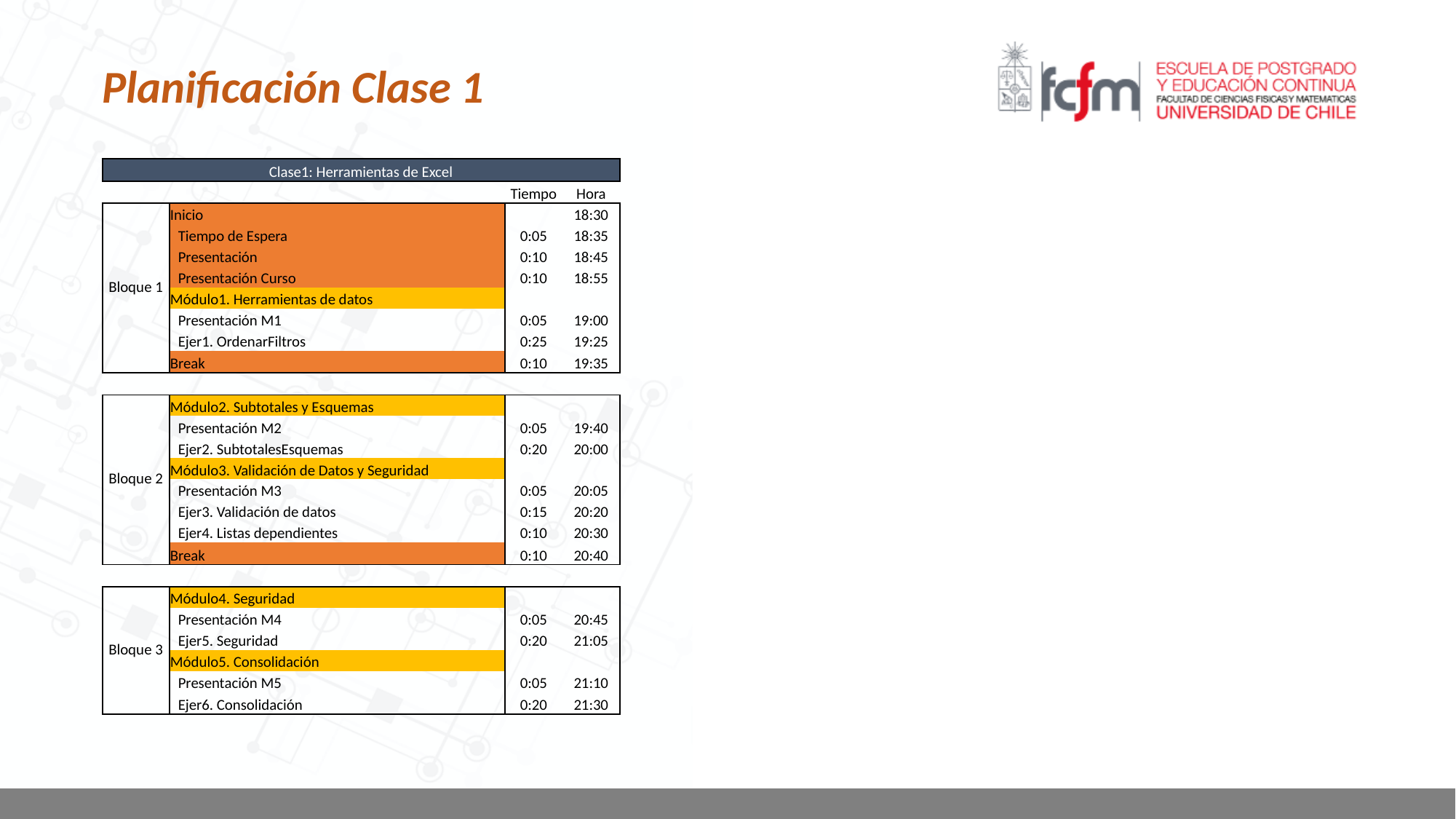

# Planificación Clase 1
| Clase1: Herramientas de Excel |  |  |  |
| --- | --- | --- | --- |
|  |  | Tiempo | Hora |
| Bloque 1 | Inicio |  | 18:30 |
|  | Tiempo de Espera | 0:05 | 18:35 |
|  | Presentación | 0:10 | 18:45 |
|  | Presentación Curso | 0:10 | 18:55 |
|  | Módulo1. Herramientas de datos |  |  |
|  | Presentación M1 | 0:05 | 19:00 |
|  | Ejer1. OrdenarFiltros | 0:25 | 19:25 |
|  | Break | 0:10 | 19:35 |
|  |  |  |  |
| Bloque 2 | Módulo2. Subtotales y Esquemas |  |  |
|  | Presentación M2 | 0:05 | 19:40 |
|  | Ejer2. SubtotalesEsquemas | 0:20 | 20:00 |
|  | Módulo3. Validación de Datos y Seguridad |  |  |
|  | Presentación M3 | 0:05 | 20:05 |
|  | Ejer3. Validación de datos | 0:15 | 20:20 |
|  | Ejer4. Listas dependientes | 0:10 | 20:30 |
|  | Break | 0:10 | 20:40 |
|  |  |  |  |
| Bloque 3 | Módulo4. Seguridad |  |  |
|  | Presentación M4 | 0:05 | 20:45 |
|  | Ejer5. Seguridad | 0:20 | 21:05 |
|  | Módulo5. Consolidación |  |  |
|  | Presentación M5 | 0:05 | 21:10 |
|  | Ejer6. Consolidación | 0:20 | 21:30 |